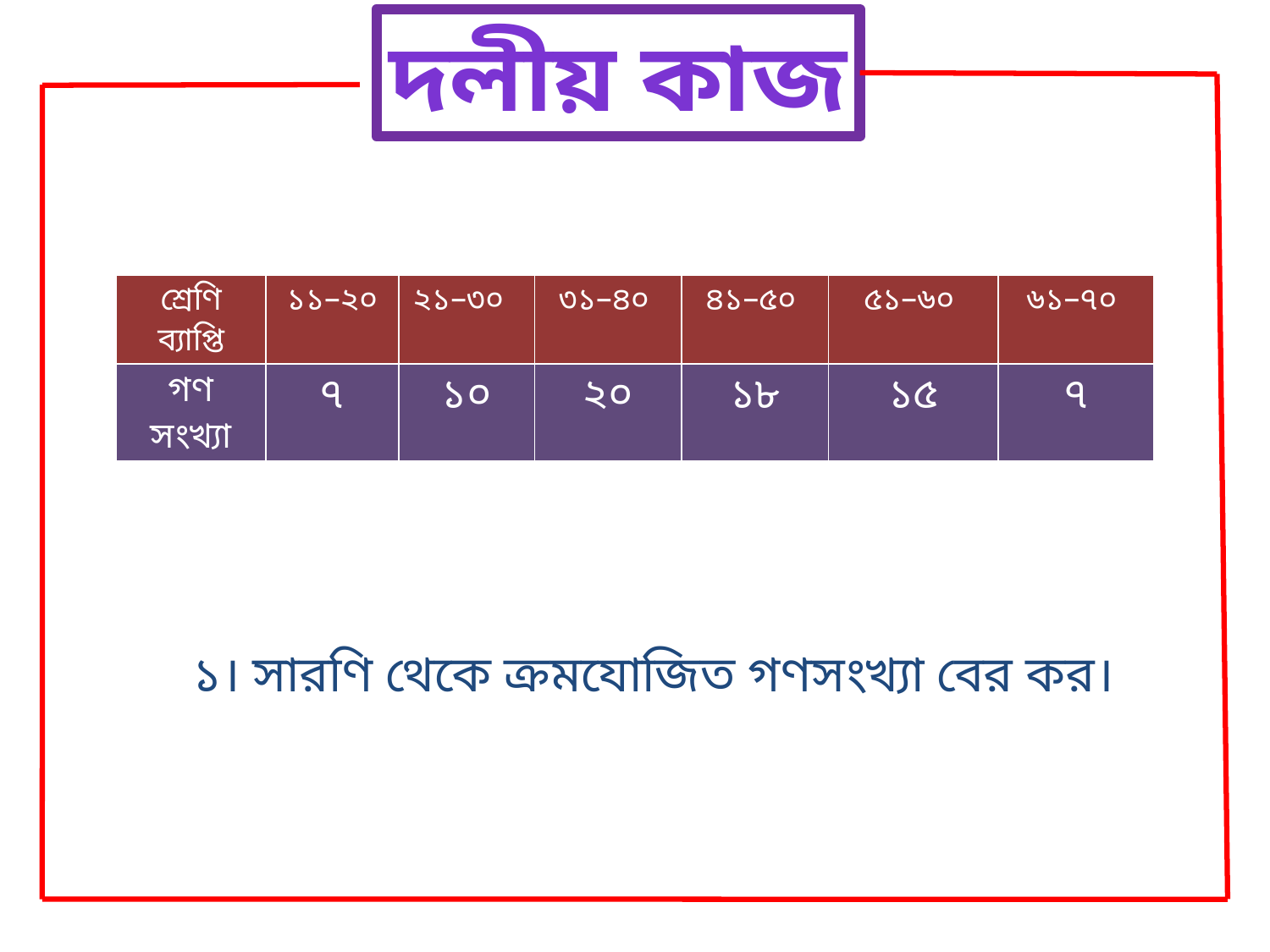

দলীয় কাজ
| শ্রেণি ব্যাপ্তি | ১১–২০ | ২১–৩০ | ৩১–৪০ | ৪১–৫০ | ৫১–৬০ | ৬১–৭০ |
| --- | --- | --- | --- | --- | --- | --- |
| গণ সংখ্যা | ৭ | ১০ | ২০ | ১৮ | ১৫ | ৭ |
১। সারণি থেকে ক্রমযোজিত গণসংখ্যা বের কর।